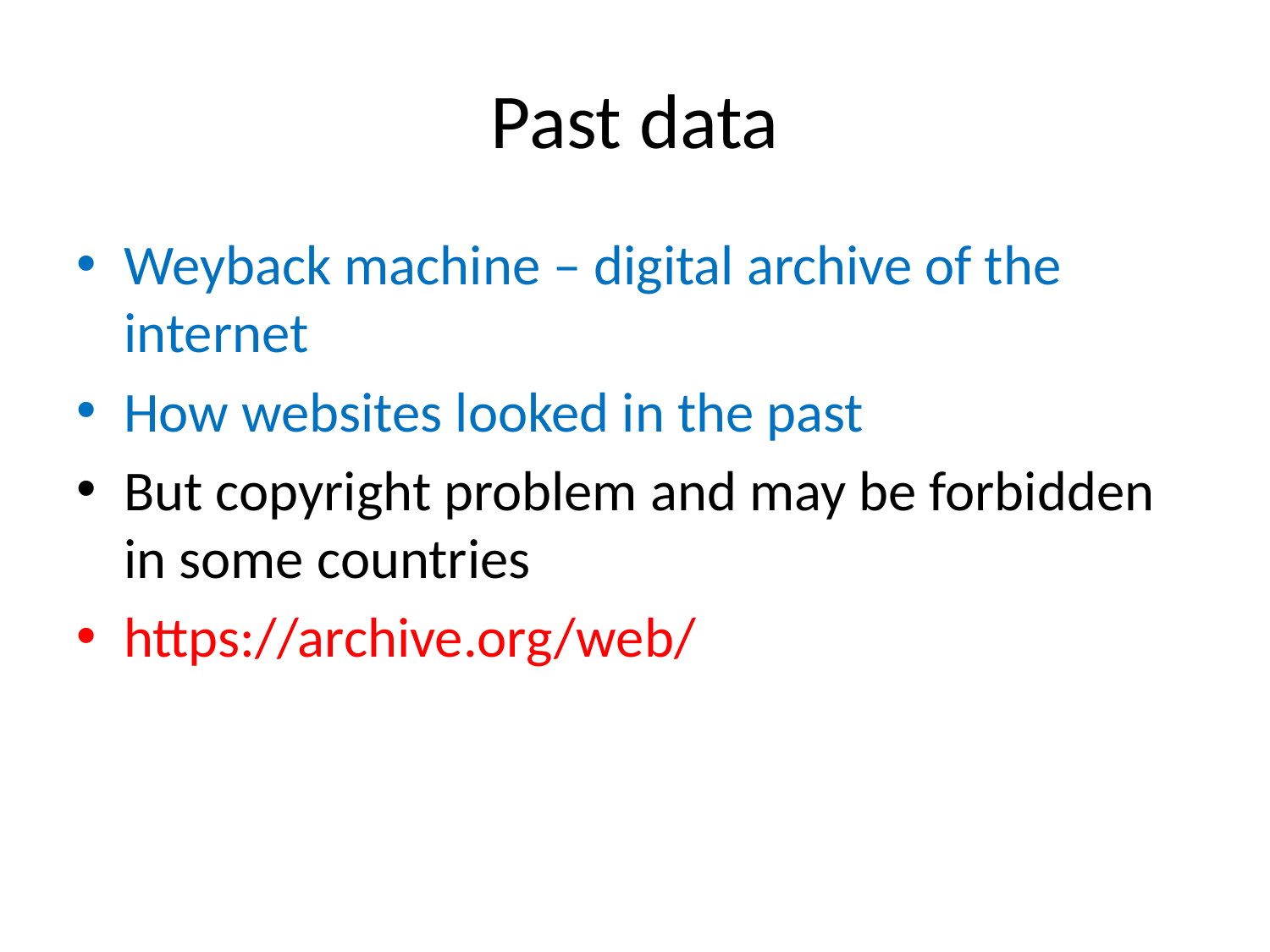

# Past data
Weyback machine – digital archive of the internet
How websites looked in the past
But copyright problem and may be forbidden in some countries
https://archive.org/web/